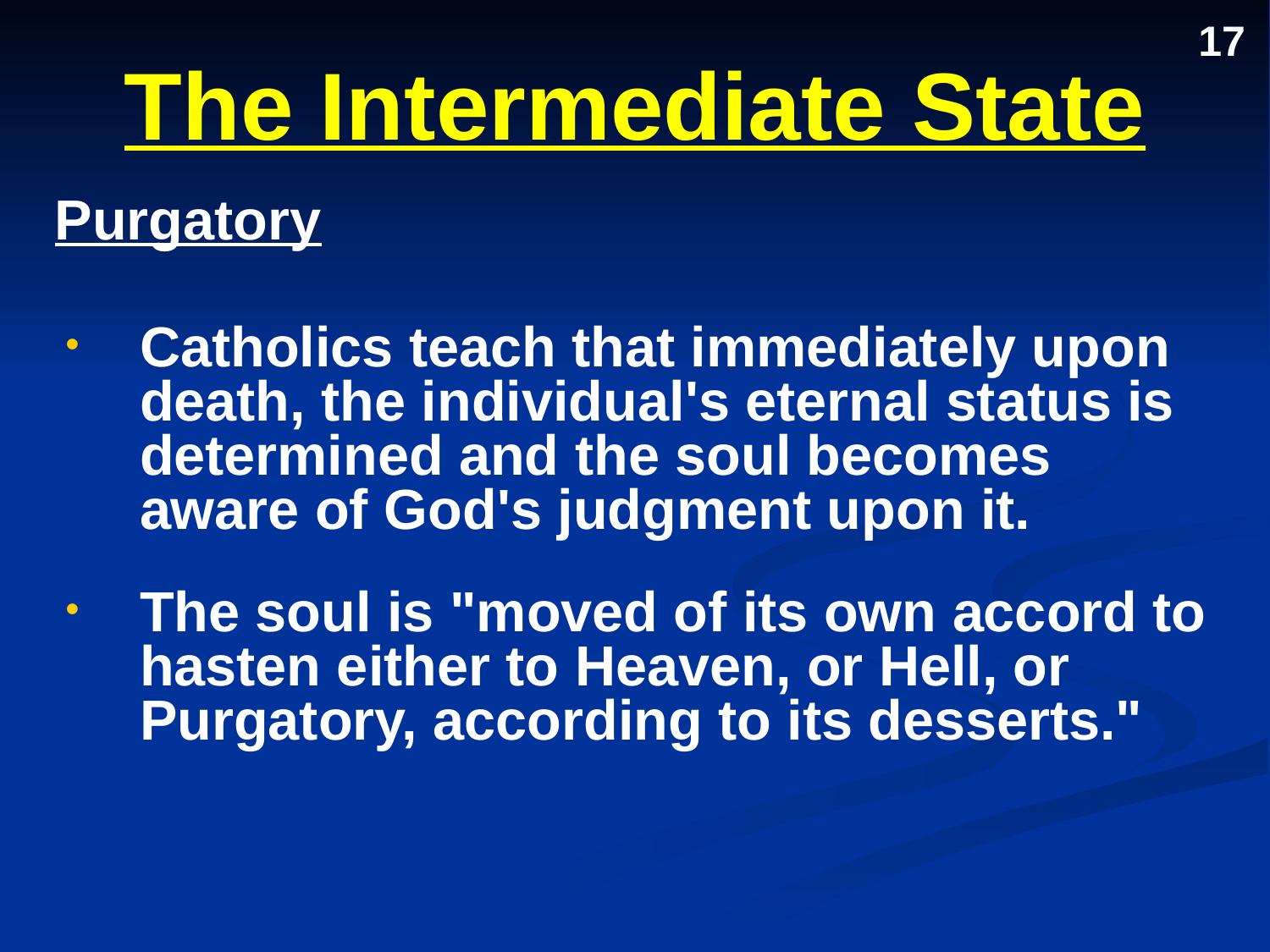

# The Intermediate State
17
Purgatory
Catholics teach that immediately upon death, the individual's eternal status is determined and the soul becomes aware of God's judgment upon it.

The soul is "moved of its own accord to hasten either to Heaven, or Hell, or Purgatory, according to its desserts."